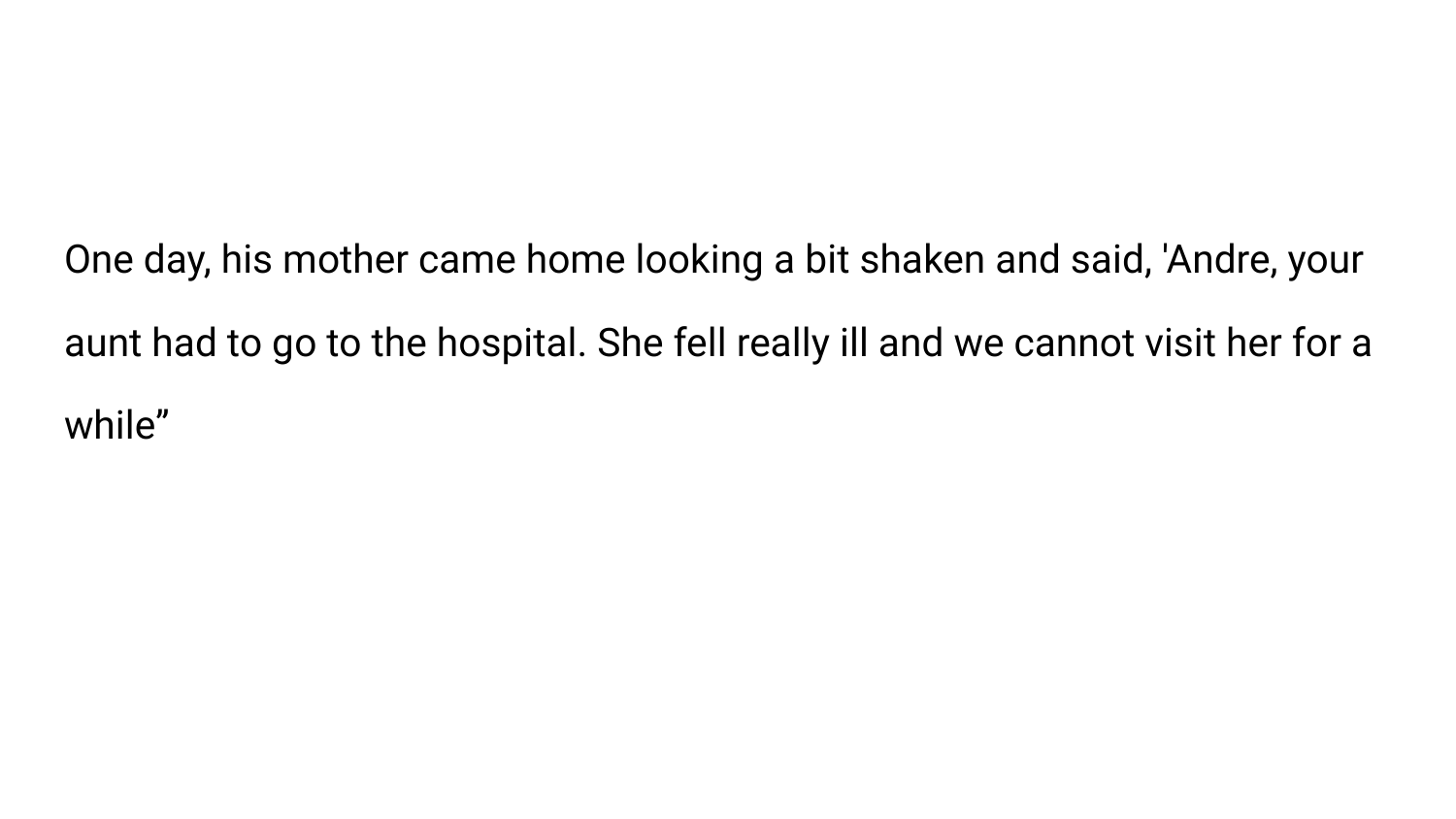

#
One day, his mother came home looking a bit shaken and said, 'Andre, your aunt had to go to the hospital. She fell really ill and we cannot visit her for a while”